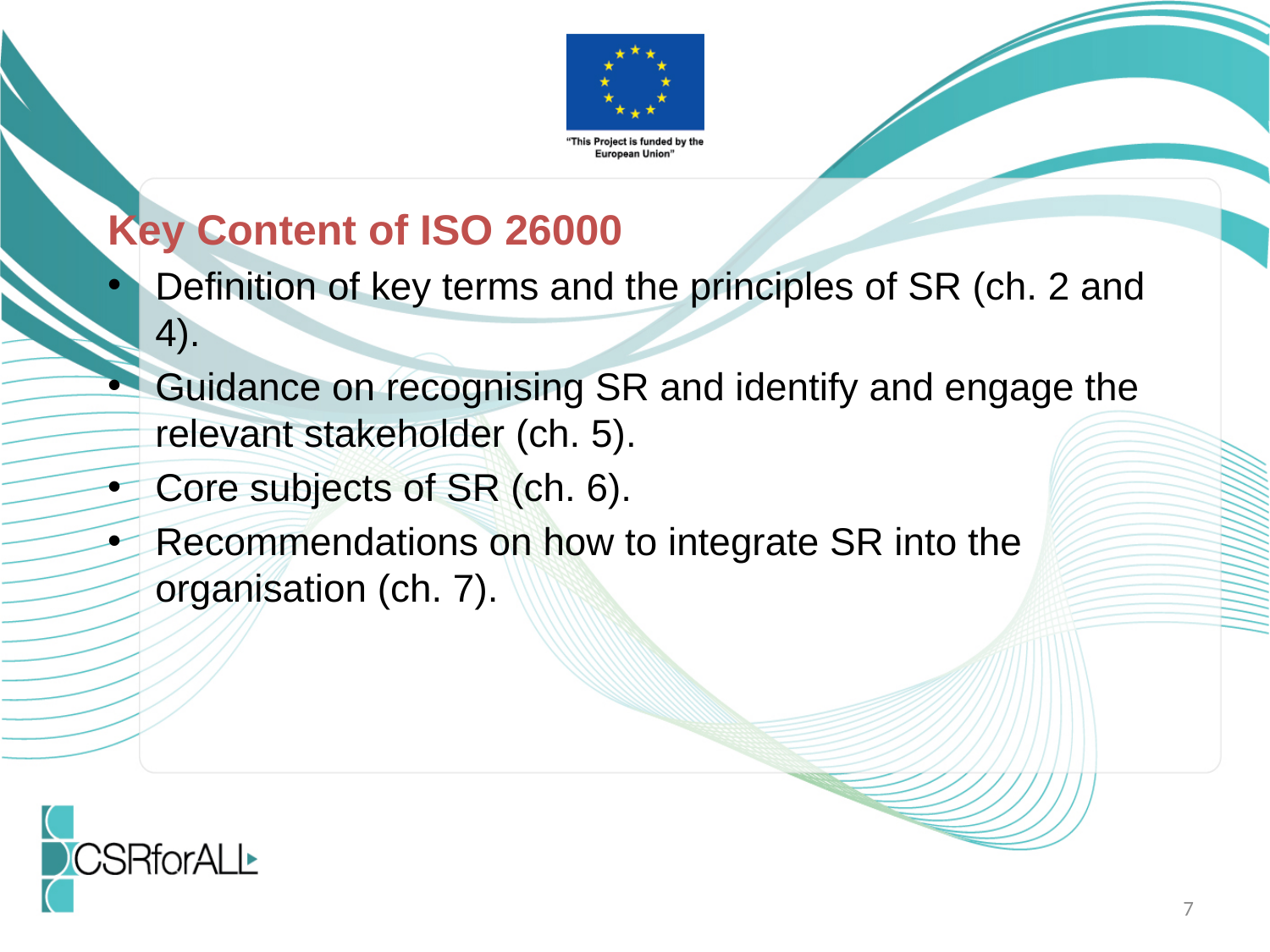

Key Content of ISO 26000
Definition of key terms and the principles of SR (ch. 2 and 4).
Guidance on recognising SR and identify and engage the relevant stakeholder (ch. 5).
Core subjects of SR (ch. 6).
Recommendations on how to integrate SR into the organisation (ch. 7).
7